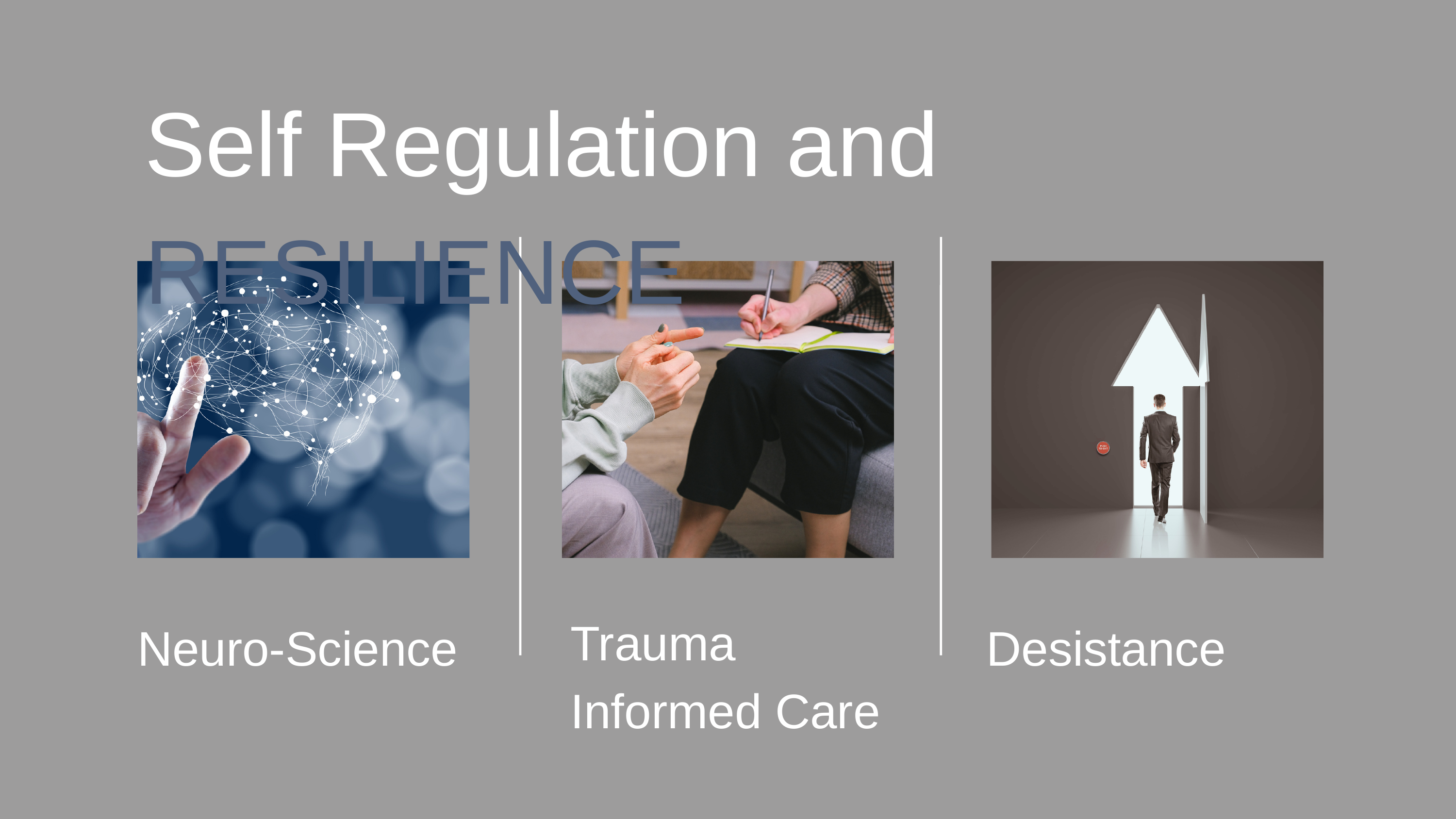

Self Regulation and RESILIENCE

Trauma Informed Care
Neuro-Science
Desistance